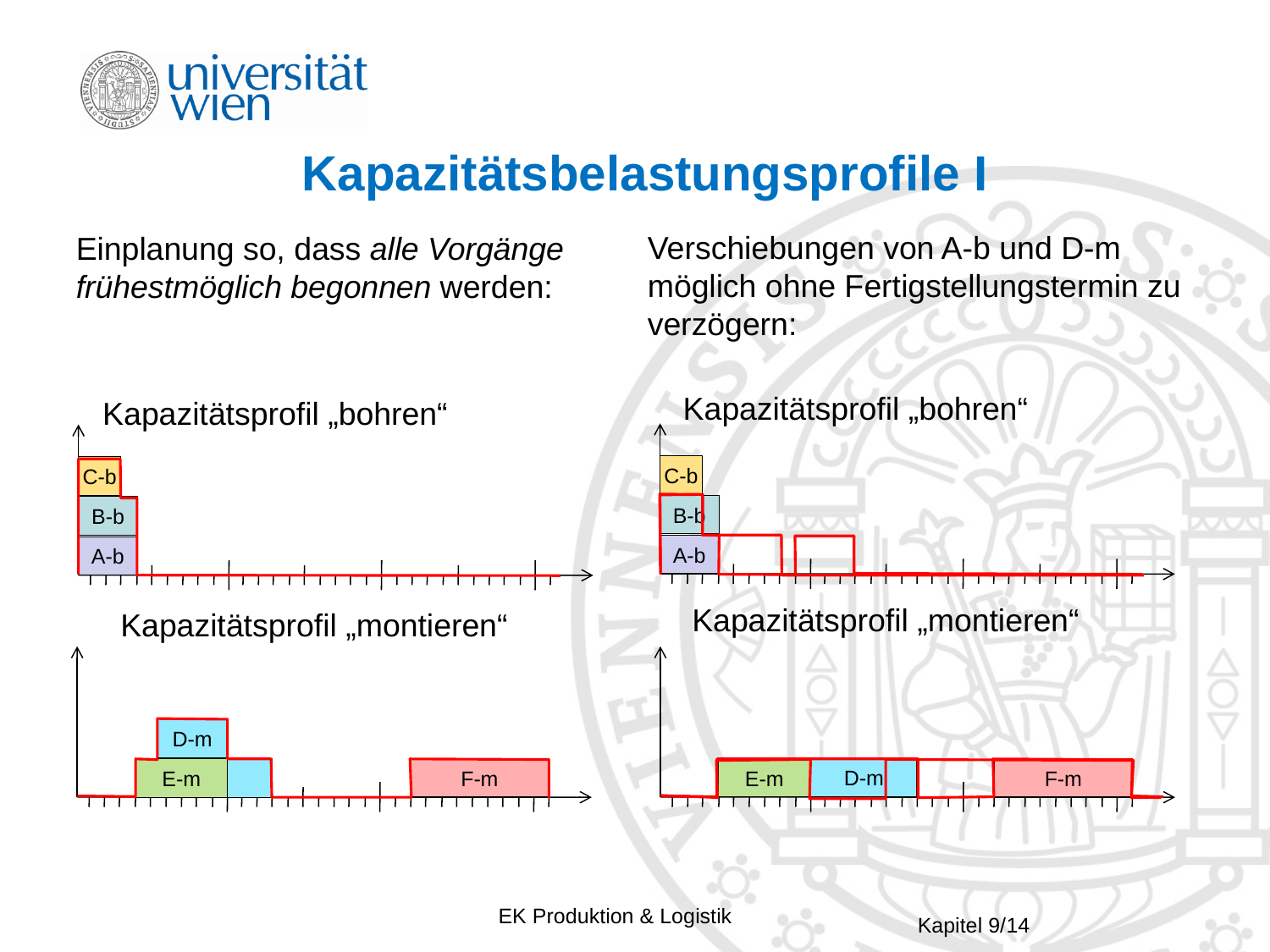

# Kapazitätsbelastungsprofile I
Verschiebungen von A-b und D-m möglich ohne Fertigstellungstermin zu verzögern:

    Kapazitätsprofil „bohren“

     Kapazitätsprofil „montieren“
Einplanung so, dass alle Vorgänge frühestmöglich begonnen werden:

   Kapazitätsprofil „bohren“

     Kapazitätsprofil „montieren“

C-b
C-b

B-b
B-b
A-b
A-b

D-m
D-m
F-m
E-m
F-m
E-m